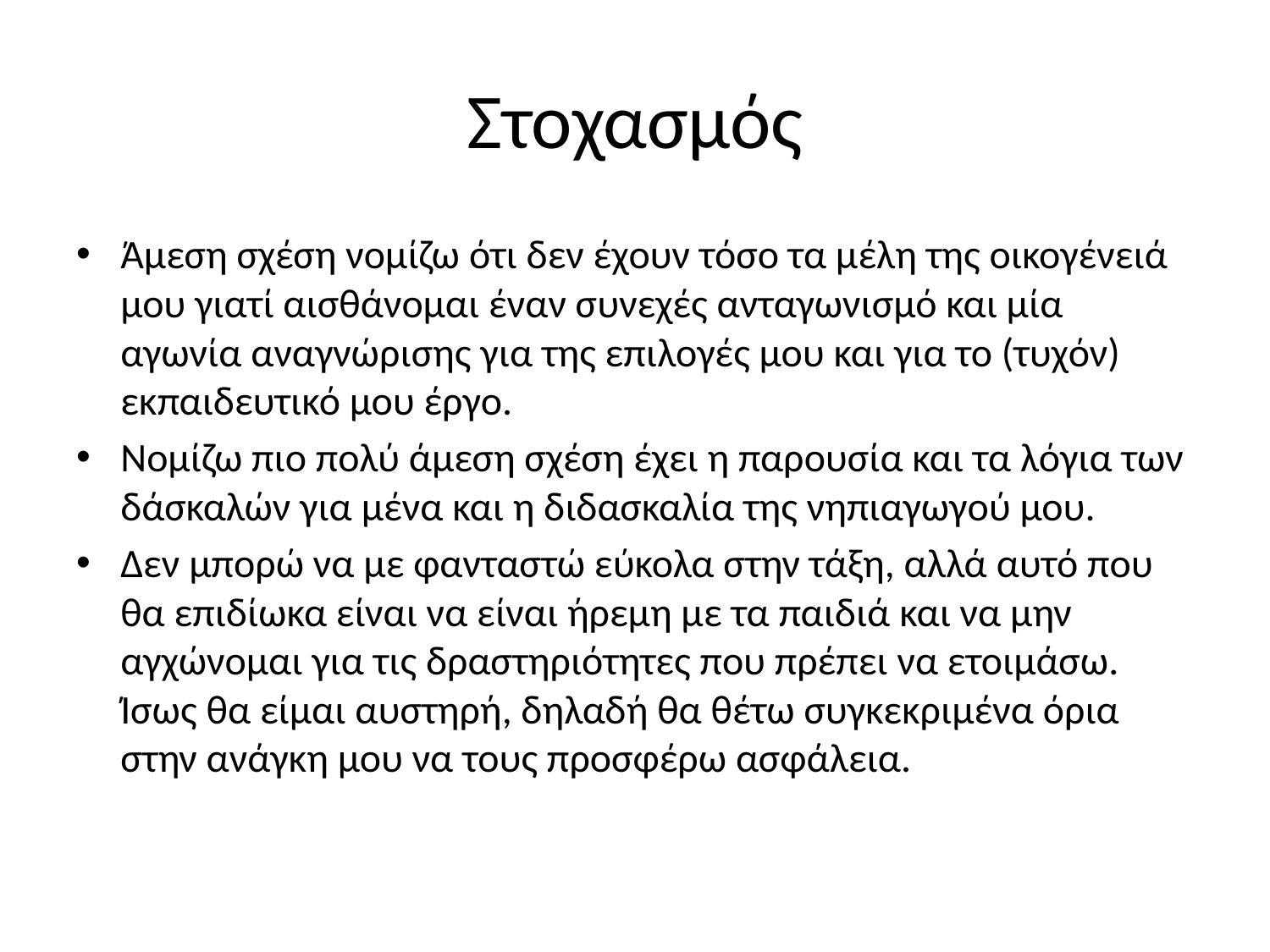

# Στοχασμός
Άμεση σχέση νομίζω ότι δεν έχουν τόσο τα μέλη της οικογένειά μου γιατί αισθάνομαι έναν συνεχές ανταγωνισμό και μία αγωνία αναγνώρισης για της επιλογές μου και για το (τυχόν) εκπαιδευτικό μου έργο.
Νομίζω πιο πολύ άμεση σχέση έχει η παρουσία και τα λόγια των δάσκαλών για μένα και η διδασκαλία της νηπιαγωγού μου.
Δεν μπορώ να με φανταστώ εύκολα στην τάξη, αλλά αυτό που θα επιδίωκα είναι να είναι ήρεμη με τα παιδιά και να μην αγχώνομαι για τις δραστηριότητες που πρέπει να ετοιμάσω. Ίσως θα είμαι αυστηρή, δηλαδή θα θέτω συγκεκριμένα όρια στην ανάγκη μου να τους προσφέρω ασφάλεια.